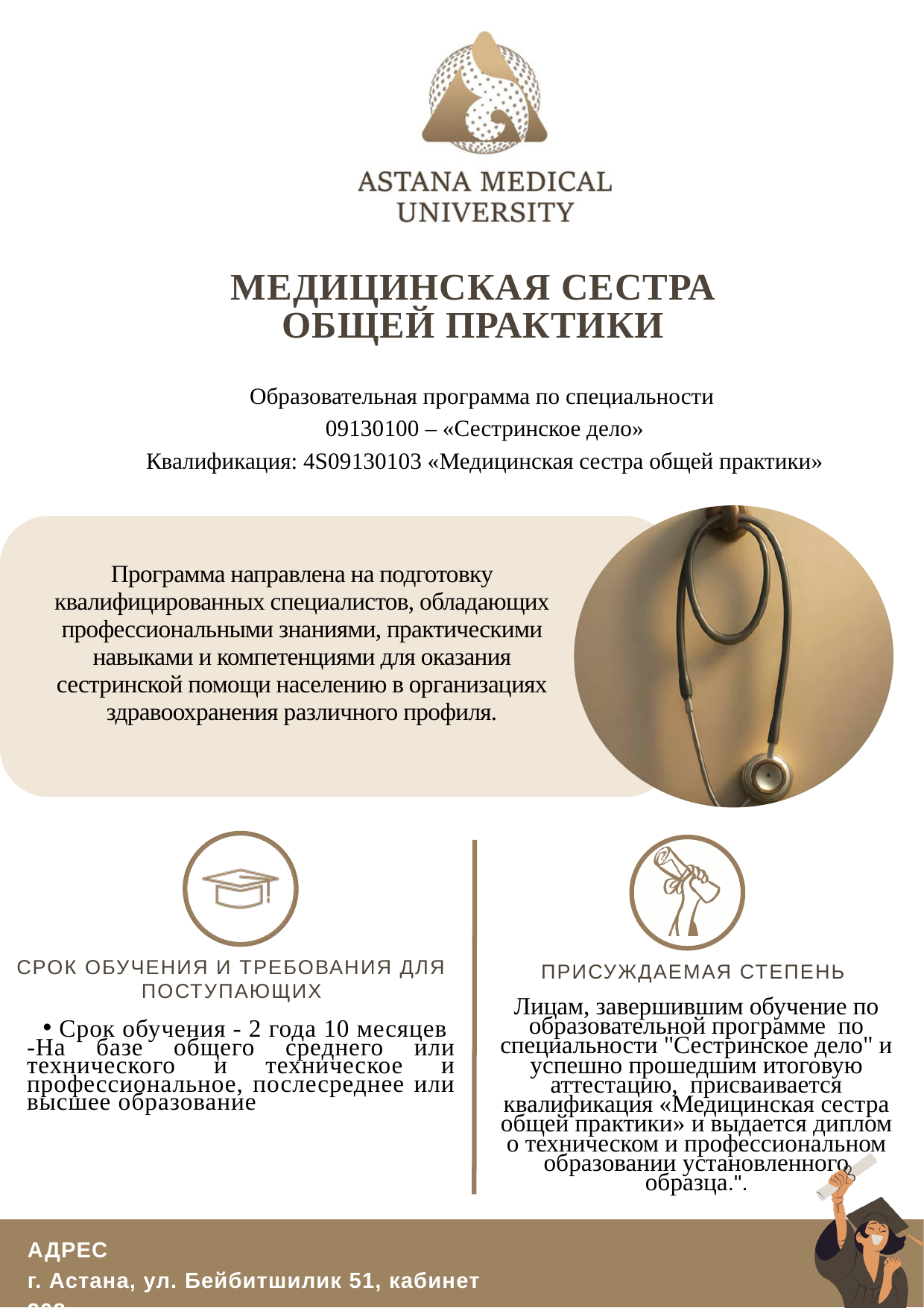

МЕДИЦИНСКАЯ СЕСТРА
ОБЩЕЙ ПРАКТИКИ
Образовательная программа по специальности
09130100 – «Сестринское дело»
Квалификация: 4S09130103 «Медицинская сестра общей практики»

Программа направлена на подготовку квалифицированных специалистов, обладающих профессиональными знаниями, практическими навыками и компетенциями для оказания сестринской помощи населению в организациях здравоохранения различного профиля.

СРОК ОБУЧЕНИЯ И ТРЕБОВАНИЯ ДЛЯ ПОСТУПАЮЩИХ
ПРИСУЖДАЕМАЯ СТЕПЕНЬ
Лицам, завершившим обучение по образовательной программе  по специальности "Сестринское дело" и успешно прошедшим итоговую аттестацию,  присваивается квалификация «Медицинская сестра общей практики» и выдается диплом о техническом и профессиональном образовании установленного образца.".
Срок обучения - 2 года 10 месяцев
-На базе общего среднего или технического и техническое и профессиональное, послесреднее или высшее образование

АДРЕС
г. Астана, ул. Бейбитшилик 51, кабинет 308
https://amu.edu.kz